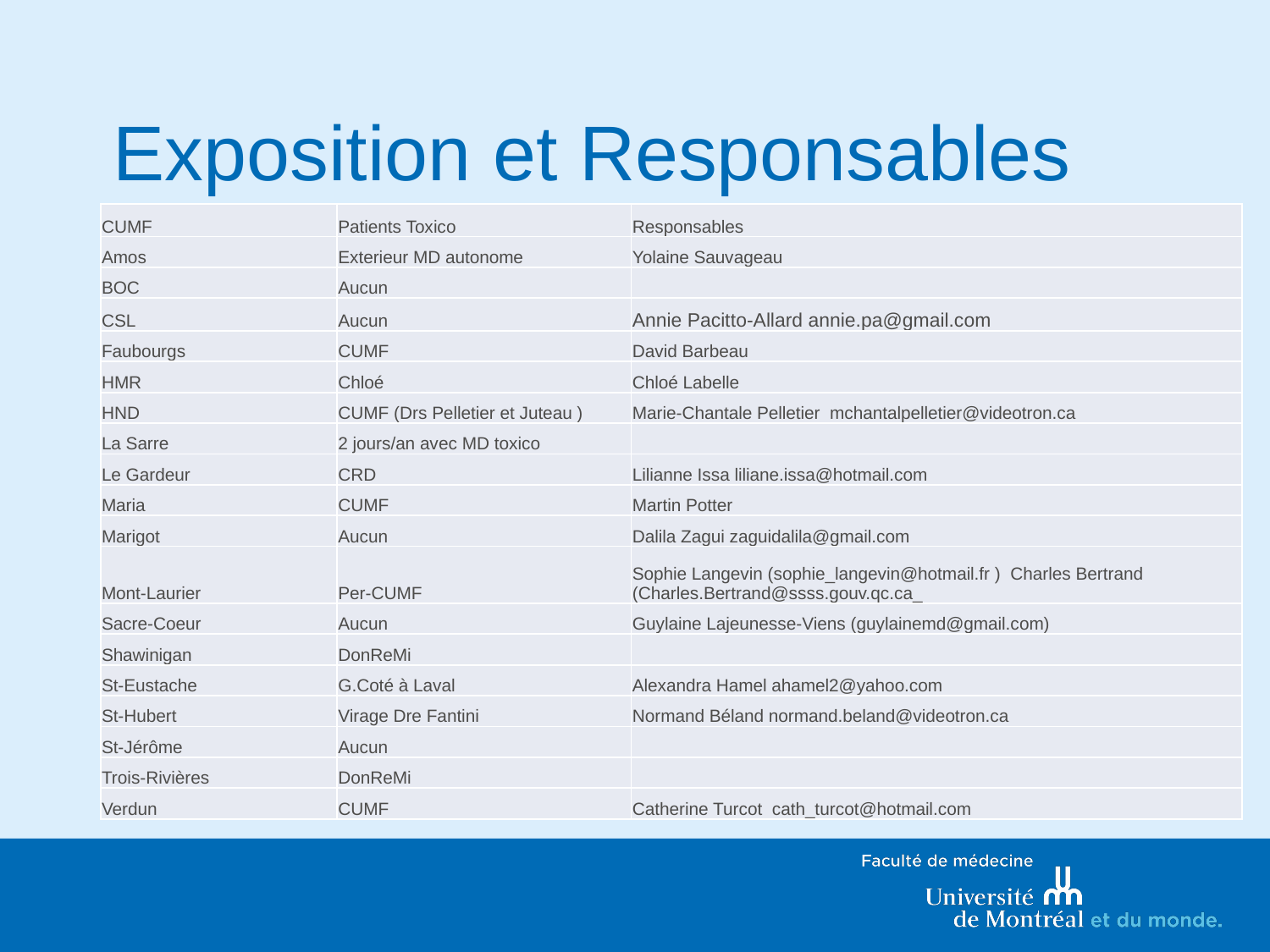

# Exposition et Responsables
| CUMF | Patients Toxico | Responsables |
| --- | --- | --- |
| Amos | Exterieur MD autonome | Yolaine Sauvageau |
| BOC | Aucun |  |
| CSL | Aucun | Annie Pacitto-Allard annie.pa@gmail.com |
| Faubourgs | CUMF | David Barbeau |
| HMR | Chloé | Chloé Labelle |
| HND | CUMF (Drs Pelletier et Juteau ) | Marie-Chantale Pelletier mchantalpelletier@videotron.ca |
| La Sarre | 2 jours/an avec MD toxico |  |
| Le Gardeur | CRD | Lilianne Issa liliane.issa@hotmail.com |
| Maria | CUMF | Martin Potter |
| Marigot | Aucun | Dalila Zagui zaguidalila@gmail.com |
| Mont-Laurier | Per-CUMF | Sophie Langevin (sophie\_langevin@hotmail.fr ) Charles Bertrand (Charles.Bertrand@ssss.gouv.qc.ca\_ |
| Sacre-Coeur | Aucun | Guylaine Lajeunesse-Viens (guylainemd@gmail.com) |
| Shawinigan | DonReMi |  |
| St-Eustache | G.Coté à Laval | Alexandra Hamel ahamel2@yahoo.com |
| St-Hubert | Virage Dre Fantini | Normand Béland normand.beland@videotron.ca |
| St-Jérôme | Aucun |  |
| Trois-Rivières | DonReMi |  |
| Verdun | CUMF | Catherine Turcot cath\_turcot@hotmail.com |